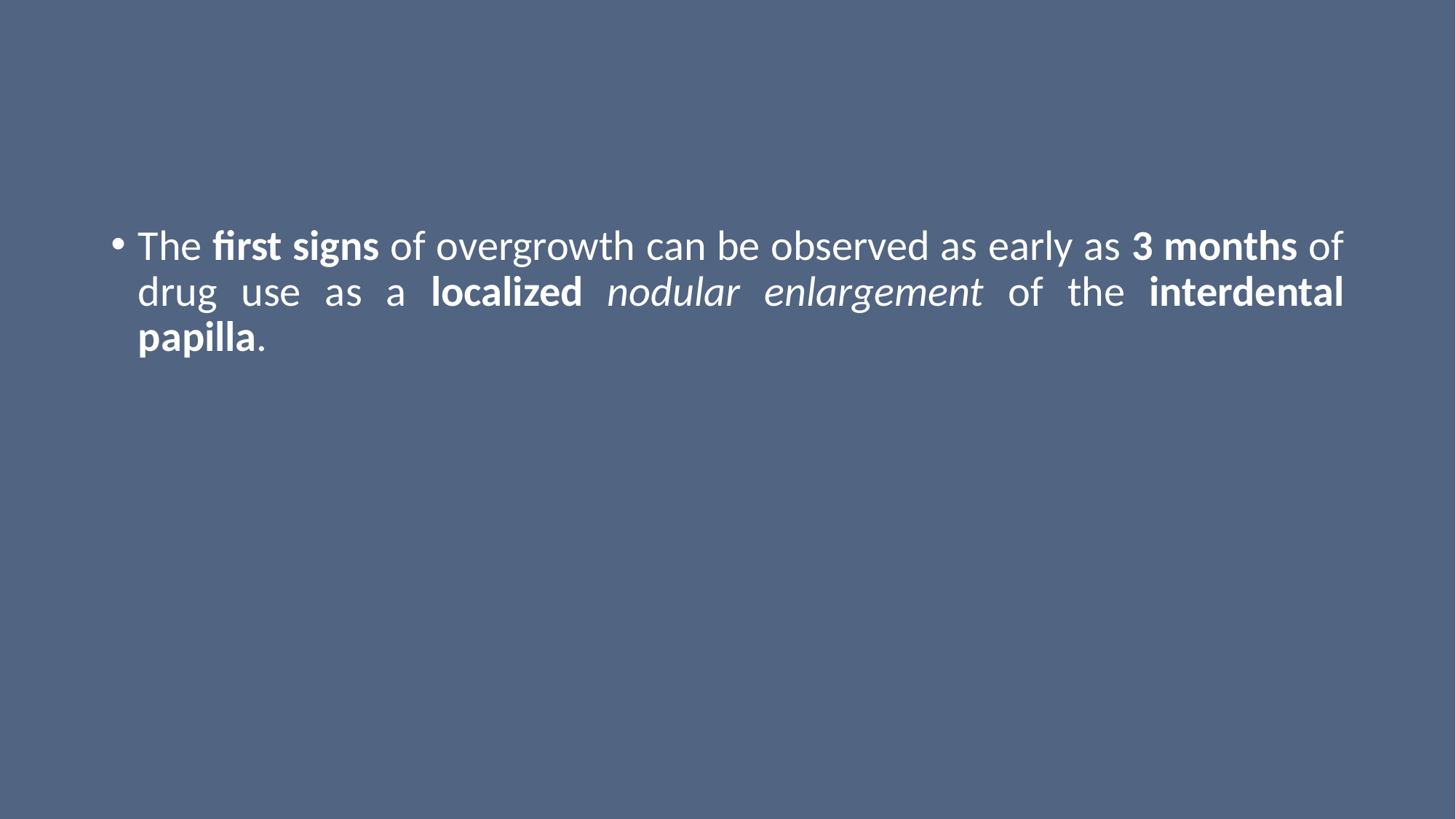

#
The first signs of overgrowth can be observed as early as 3 months of drug use as a localized nodular enlargement of the interdental papilla.